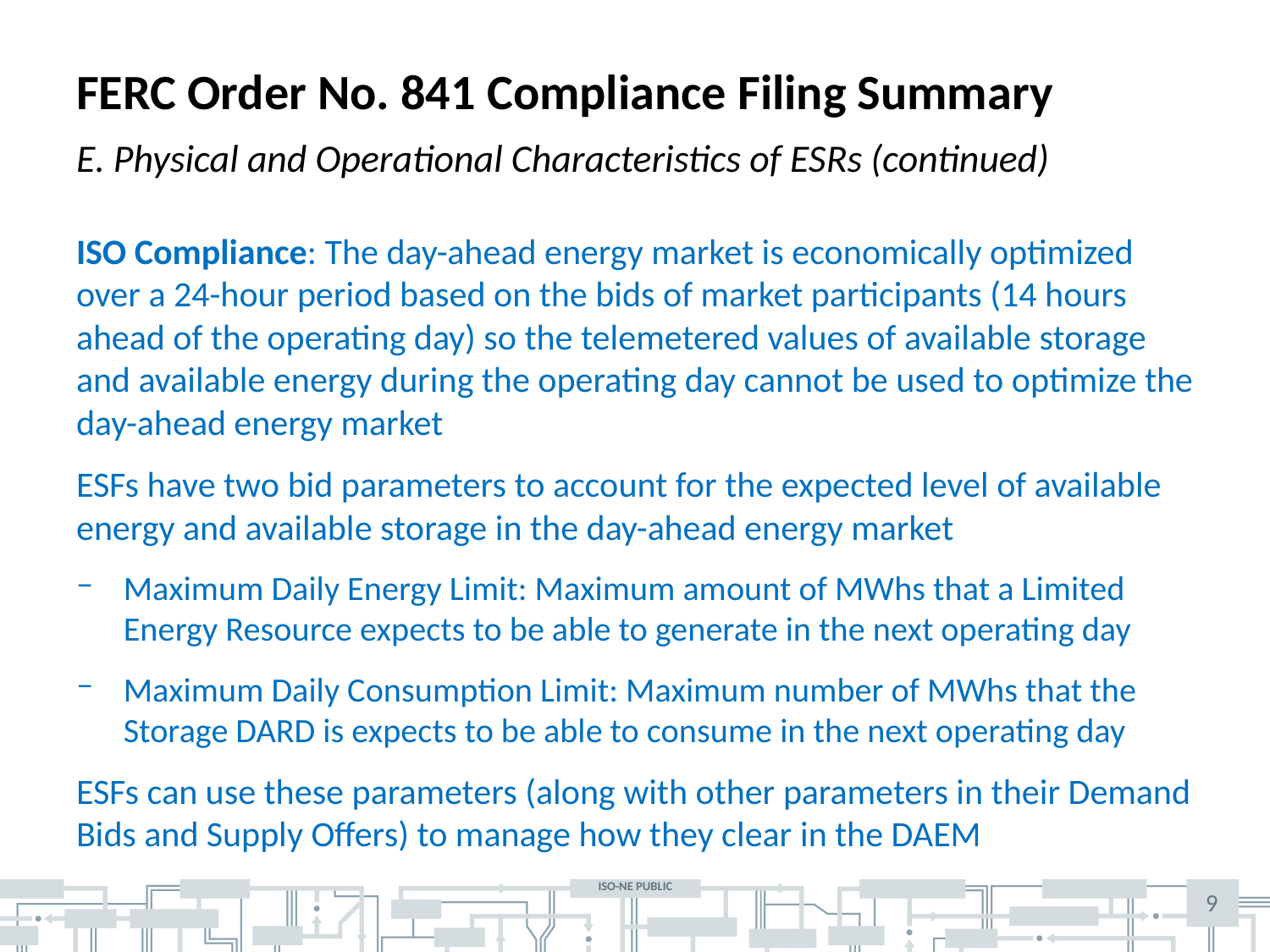

# FERC Order No. 841 Compliance Filing Summary
E. Physical and Operational Characteristics of ESRs (continued)

ISO Compliance: The day-ahead energy market is economically optimized over a 24-hour period based on the bids of market participants (14 hours ahead of the operating day) so the telemetered values of available storage and available energy during the operating day cannot be used to optimize the day-ahead energy market
ESFs have two bid parameters to account for the expected level of available energy and available storage in the day-ahead energy market
Maximum Daily Energy Limit: Maximum amount of MWhs that a Limited Energy Resource expects to be able to generate in the next operating day
Maximum Daily Consumption Limit: Maximum number of MWhs that the Storage DARD is expects to be able to consume in the next operating day
ESFs can use these parameters (along with other parameters in their Demand Bids and Supply Offers) to manage how they clear in the DAEM

9